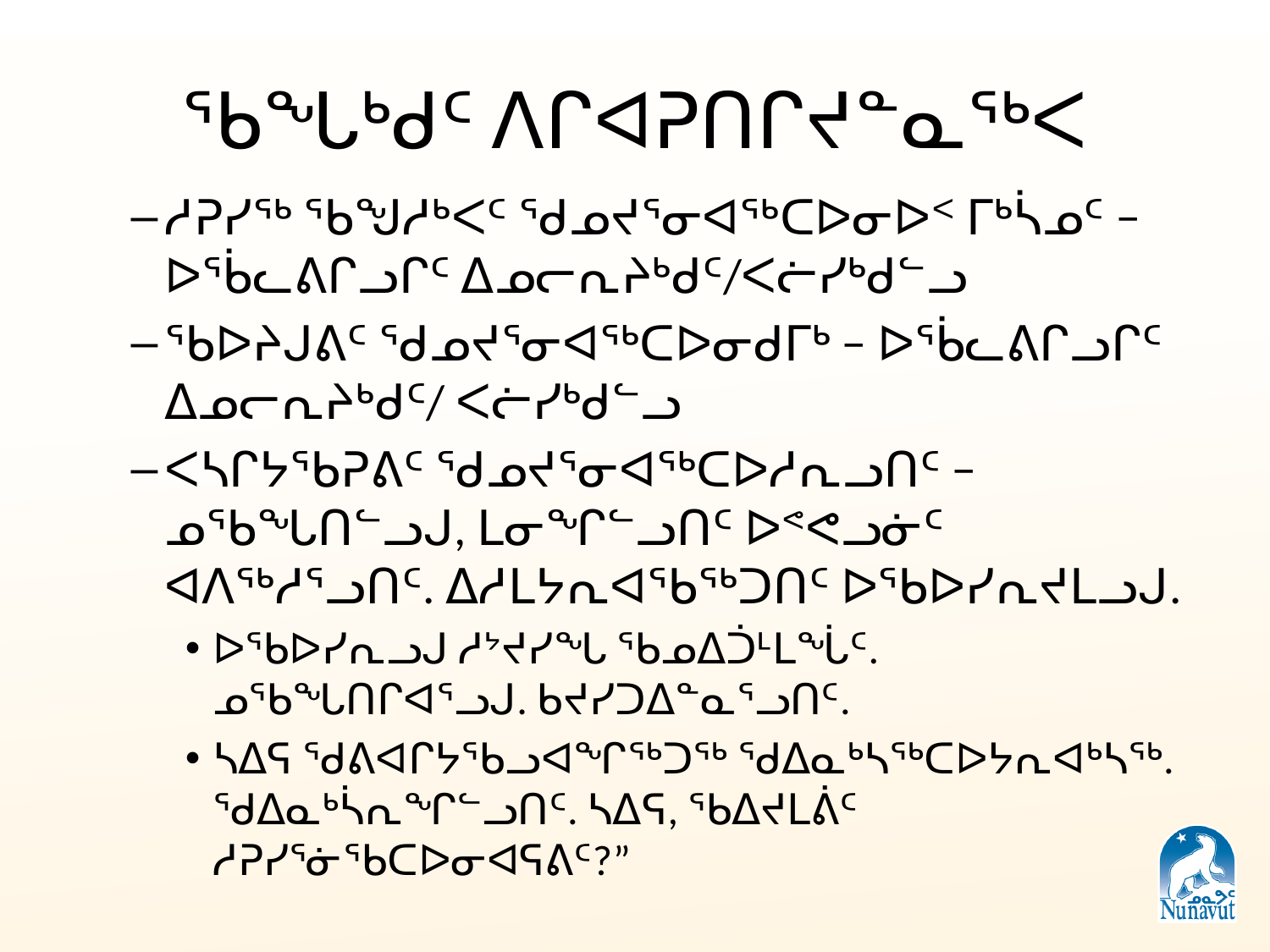

# ᖃᖓᒃᑯᑦ ᐱᒋᐊᕈᑎᒋᔪᓐᓇᖅᐸ
ᓱᕈᓯᖅ ᖃᖑᓱᒃᐸᑦ ᖁᓄᔪᕐᓂᐊᖅᑕᐅᓂᐅᑉ ᒥᒃᓵᓄᑦ − ᐅᖄᓚᕕᒋᓗᒋᑦ ᐃᓄᓕᕆᔨᒃᑯᑦ/ᐸᓖᓯᒃᑯᓪᓗ
ᖃᐅᔨᒍᕕᑦ ᖁᓄᔪᕐᓂᐊᖅᑕᐅᓂᑯᒥᒃ − ᐅᖄᓚᕕᒋᓗᒋᑦ ᐃᓄᓕᕆᔨᒃᑯᑦ/ ᐸᓖᓯᒃᑯᓪᓗ
ᐸᓴᒋᔭᖃᕈᕕᑦ ᖁᓄᔪᕐᓂᐊᖅᑕᐅᓱᕆᓗᑎᑦ − ᓄᖃᖓᑎᓪᓗᒍ, ᒪᓂᖏᓪᓗᑎᑦ ᐅᕝᕙᓗᓃᑦ ᐊᐱᖅᓱᕐᓗᑎᑦ. ᐃᓱᒪᔭᕆᐊᖃᖅᑐᑎᑦ ᐅᖃᐅᓯᕆᔪᒪᓗᒍ.
ᐅᖃᐅᓯᕆᓗᒍ ᓱᔾᔪᓯᖓ ᖃᓄᐃᑑᒻᒪᖔᑦ. ᓄᖃᖓᑎᒋᐊᕐᓗᒍ. ᑲᔪᓯᑐᐃᓐᓇᕐᓗᑎᑦ.
ᓴᐃᕋ ᖁᕕᐊᒋᔭᖃᓗᐊᖏᖅᑐᖅ ᖁᐃᓇᒃᓴᖅᑕᐅᔭᕆᐊᒃᓴᖅ. ᖁᐃᓇᒃᓵᕆᖏᓪᓗᑎᑦ. ᓴᐃᕋ, ᖃᐃᔪᒪᕖᑦ ᓱᕈᓯᕐᓃᖃᑕᐅᓂᐊᕋᕕᑦ?”